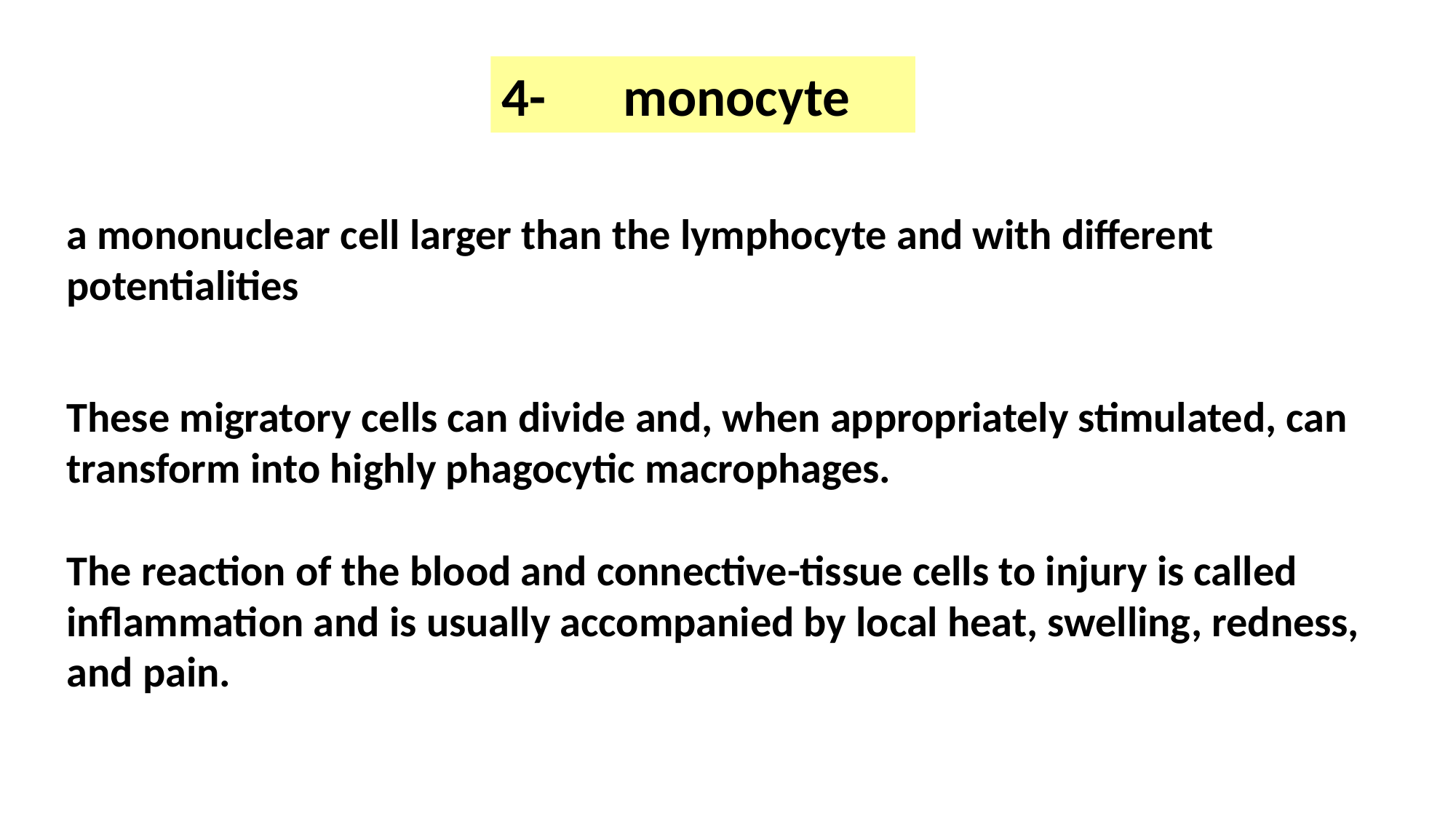

4-	 monocyte
a mononuclear cell larger than the lymphocyte and with different potentialities
These migratory cells can divide and, when appropriately stimulated, can transform into highly phagocytic macrophages.
The reaction of the blood and connective-tissue cells to injury is called inflammation and is usually accompanied by local heat, swelling, redness, and pain.